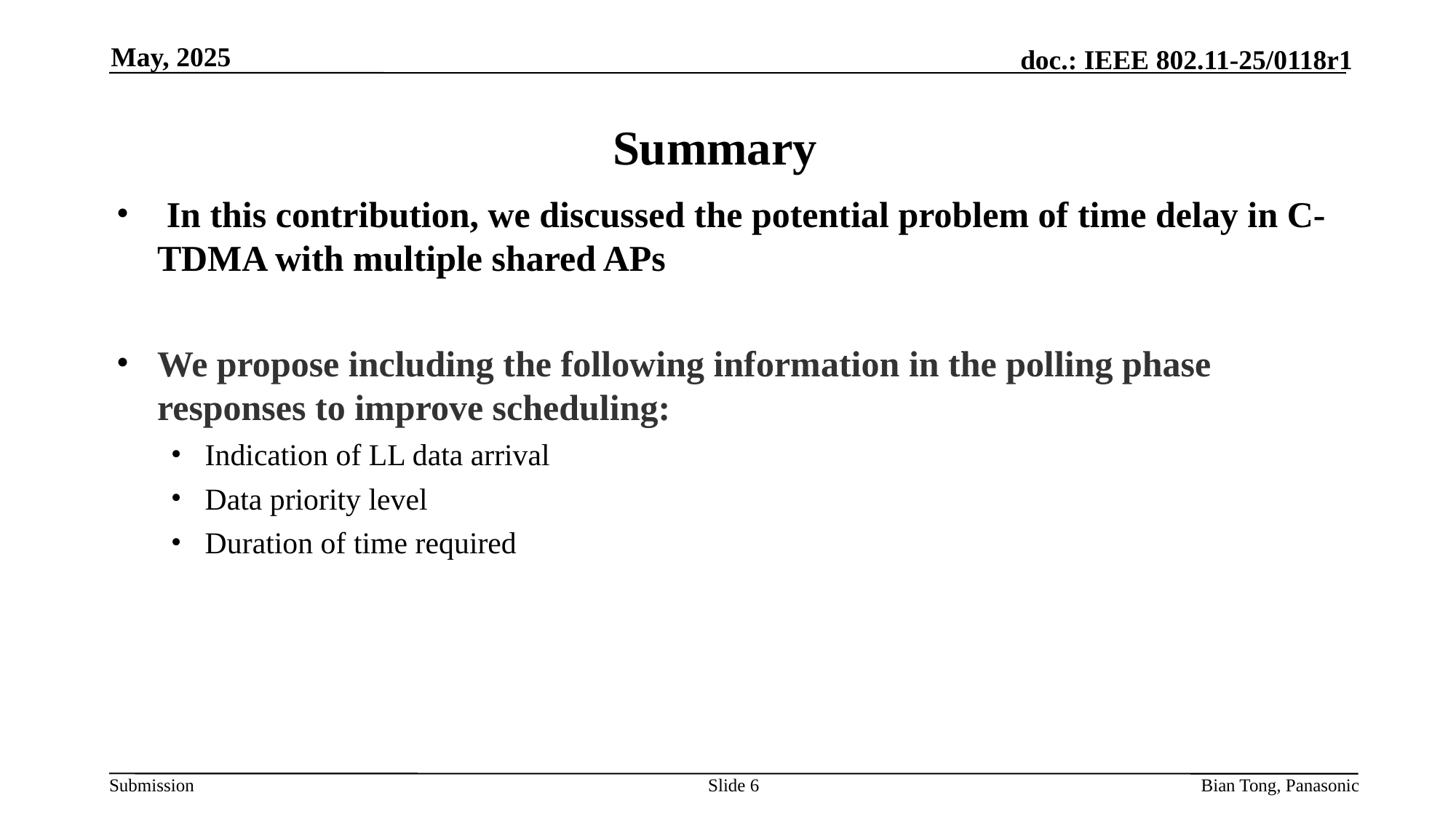

May, 2025
# Summary
 In this contribution, we discussed the potential problem of time delay in C-TDMA with multiple shared APs

We propose including the following information in the polling phase responses to improve scheduling:
Indication of LL data arrival
Data priority level
Duration of time required
Slide 6
Bian Tong, Panasonic